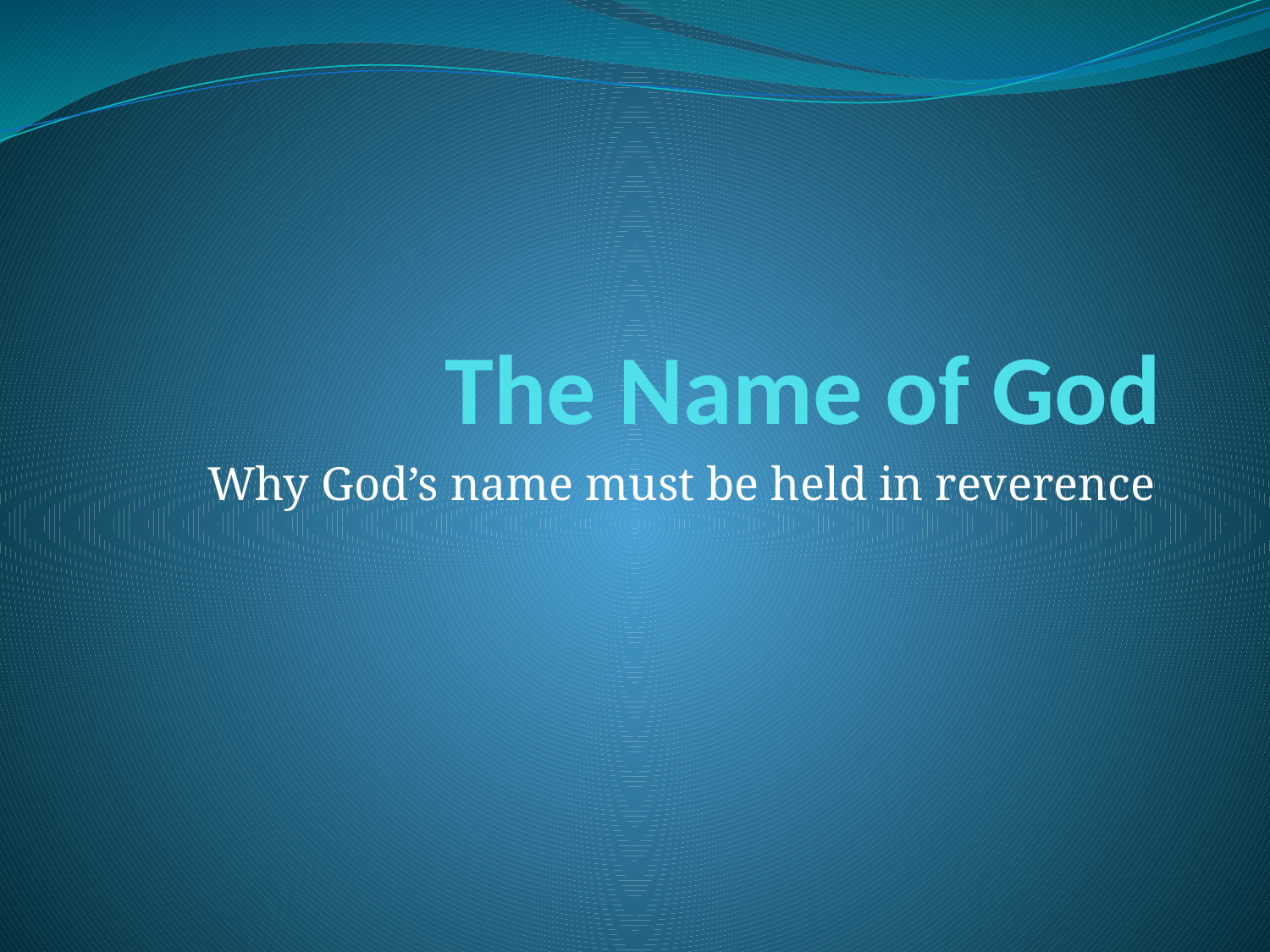

# The Name of God
Why God’s name must be held in reverence